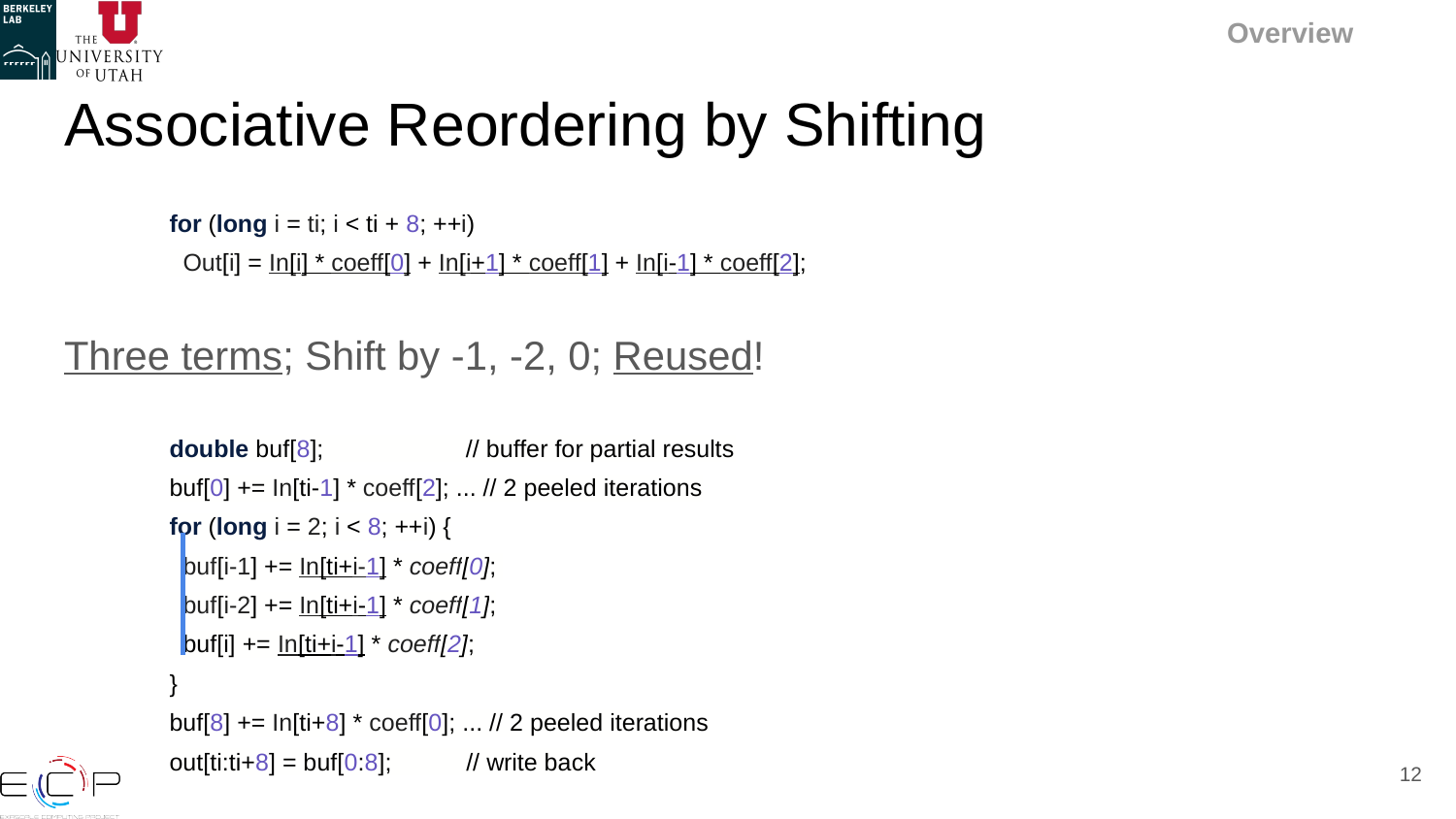

Overview
# Associative Reordering by Shifting
for (long i = ti; i < ti + 8; ++i)
  Out[i] = In[i] * coeff[0] + In[i+1] * coeff[1] + In[i-1] * coeff[2];

Three terms; Shift by -1, -2, 0; Reused!

double buf[8];                     // buffer for partial results
buf[0] += In[ti-1] * coeff[2]; ... // 2 peeled iterations
for (long i = 2; i < 8; ++i) {
  buf[i-1] += In[ti+i-1] * coeff[0];
  buf[i-2] += In[ti+i-1] * coeff[1];
  buf[i] += In[ti+i-1] * coeff[2];
}
buf[8] += In[ti+8] * coeff[0]; ... // 2 peeled iterations
out[ti:ti+8] = buf[0:8];           // write back

12